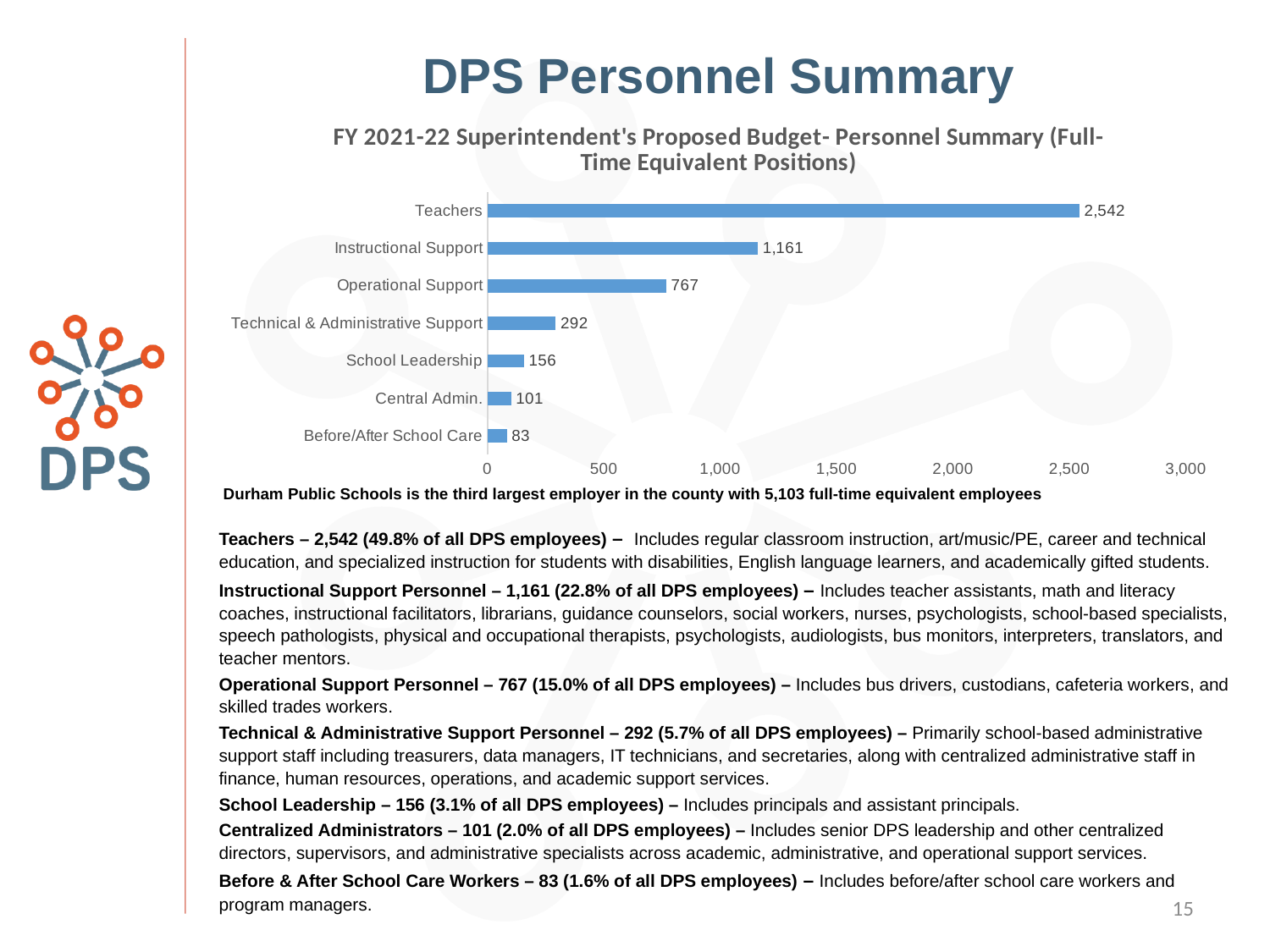

# DPS Personnel Summary

### Chart: FY 2021-22 Superintendent's Proposed Budget- Personnel Summary (Full-Time Equivalent Positions)

| Category | FTEs |
|---|---|
| Before/After School Care | 82.77000000000004 |
| Central Admin. | 101.10000000000001 |
| School Leadership | 155.98000000000002 |
| Technical & Administrative Support | 292.38 |
| Operational Support | 767.23 |
| Instructional Support | 1161.095 |
| Teachers | 2542.4900000000007 |
Durham Public Schools is the third largest employer in the county with 5,103 full-time equivalent employees
Teachers – 2,542 (49.8% of all DPS employees) –  Includes regular classroom instruction, art/music/PE, career and technical education, and specialized instruction for students with disabilities, English language learners, and academically gifted students.
Instructional Support Personnel – 1,161 (22.8% of all DPS employees) – Includes teacher assistants, math and literacy coaches, instructional facilitators, librarians, guidance counselors, social workers, nurses, psychologists, school-based specialists, speech pathologists, physical and occupational therapists, psychologists, audiologists, bus monitors, interpreters, translators, and teacher mentors.
Operational Support Personnel – 767 (15.0% of all DPS employees) – Includes bus drivers, custodians, cafeteria workers, and skilled trades workers.
Technical & Administrative Support Personnel – 292 (5.7% of all DPS employees) – Primarily school-based administrative support staff including treasurers, data managers, IT technicians, and secretaries, along with centralized administrative staff in finance, human resources, operations, and academic support services.
School Leadership – 156 (3.1% of all DPS employees) – Includes principals and assistant principals.
Centralized Administrators – 101 (2.0% of all DPS employees) – Includes senior DPS leadership and other centralized directors, supervisors, and administrative specialists across academic, administrative, and operational support services.
Before & After School Care Workers – 83 (1.6% of all DPS employees) – Includes before/after school care workers and program managers.
15